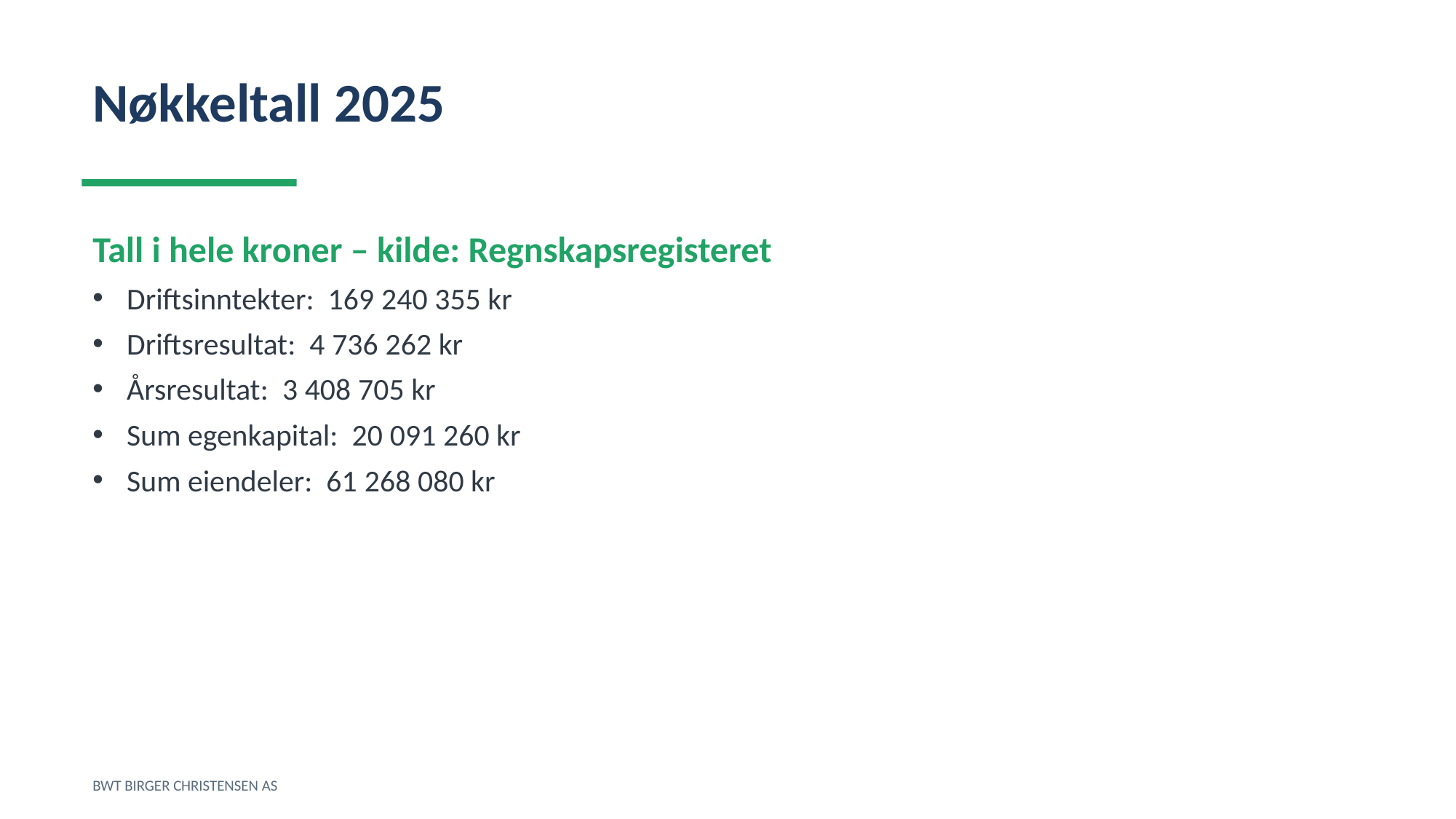

Nøkkeltall 2025

Tall i hele kroner – kilde: Regnskapsregisteret
Driftsinntekter:  169 240 355 kr
Driftsresultat:  4 736 262 kr
Årsresultat:  3 408 705 kr
Sum egenkapital:  20 091 260 kr
Sum eiendeler:  61 268 080 kr
BWT BIRGER CHRISTENSEN AS